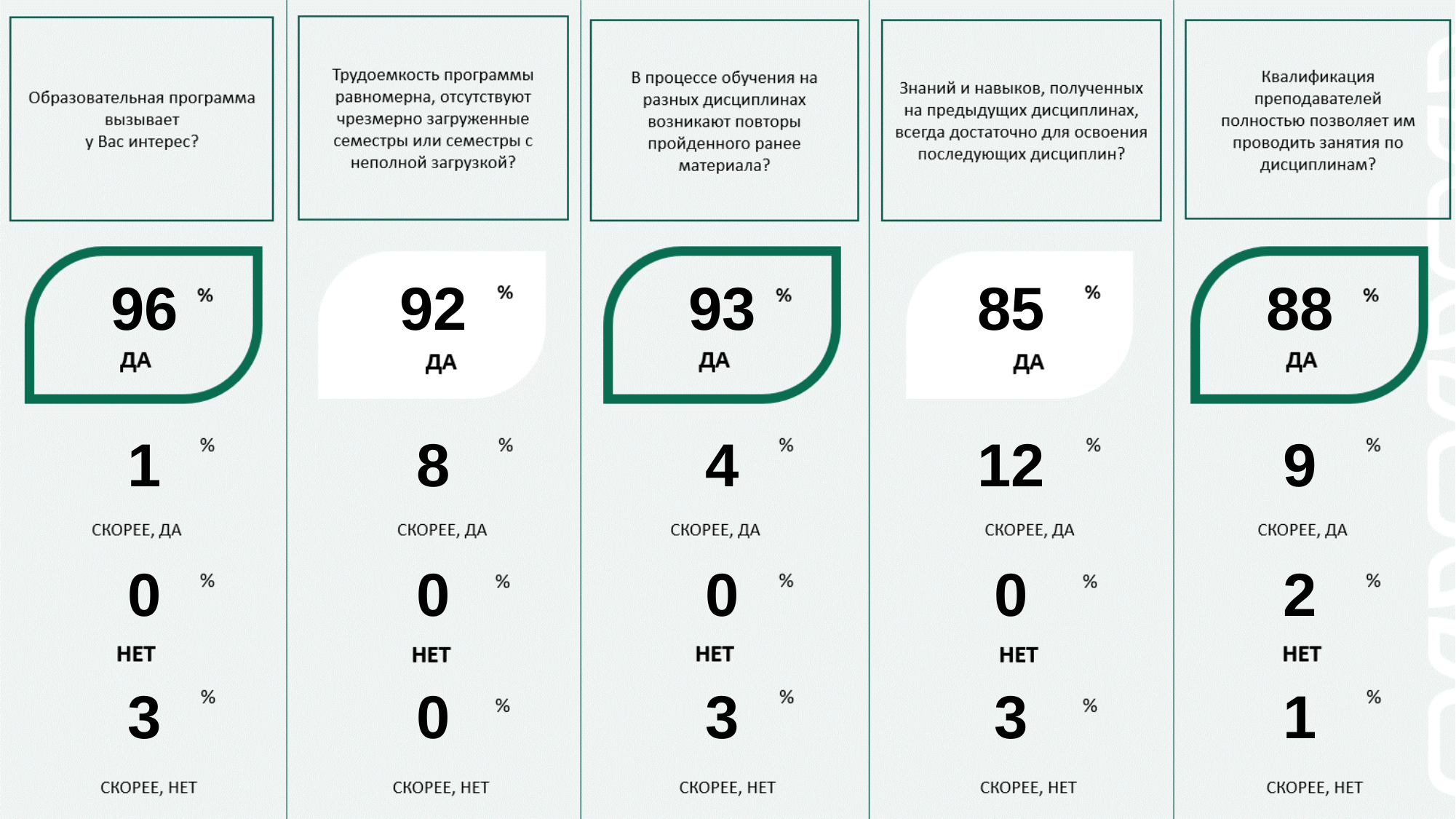

| 96 | 92 | 93 | 85 | 88 |
| --- | --- | --- | --- | --- |
| 1 | 8 | 4 | 12 | 9 |
| 0 | 0 | 0 | 0 | 2 |
| 3 | 0 | 3 | 3 | 1 |